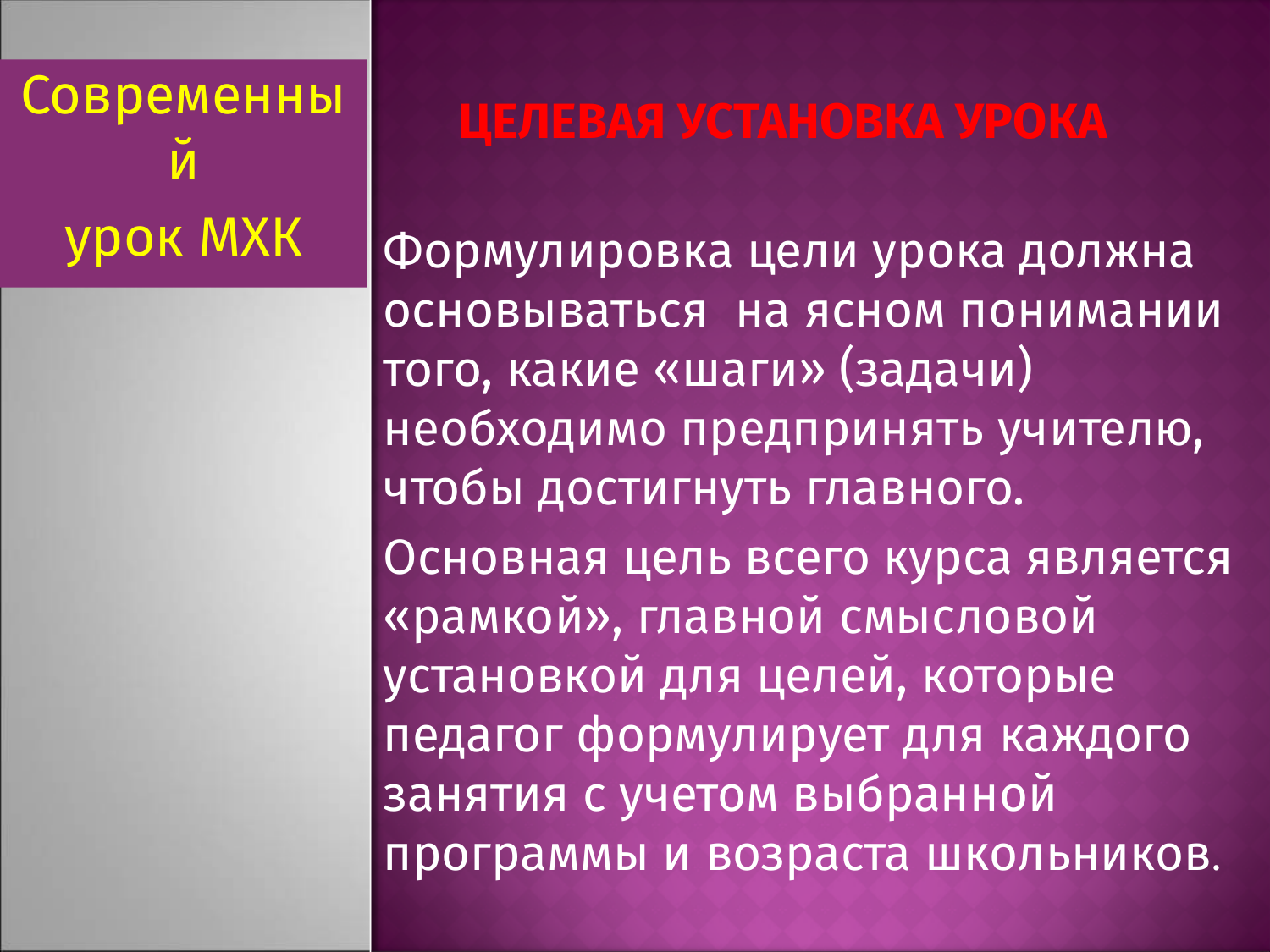

# целевая установка урока
Современный
урок МХК
Формулировка цели урока должна основываться  на ясном понимании того, какие «шаги» (задачи) необходимо предпринять учителю, чтобы достигнуть главного.
Основная цель всего курса является «рамкой», главной смысловой установкой для целей, которые педагог формулирует для каждого занятия с учетом выбранной программы и возраста школьников.